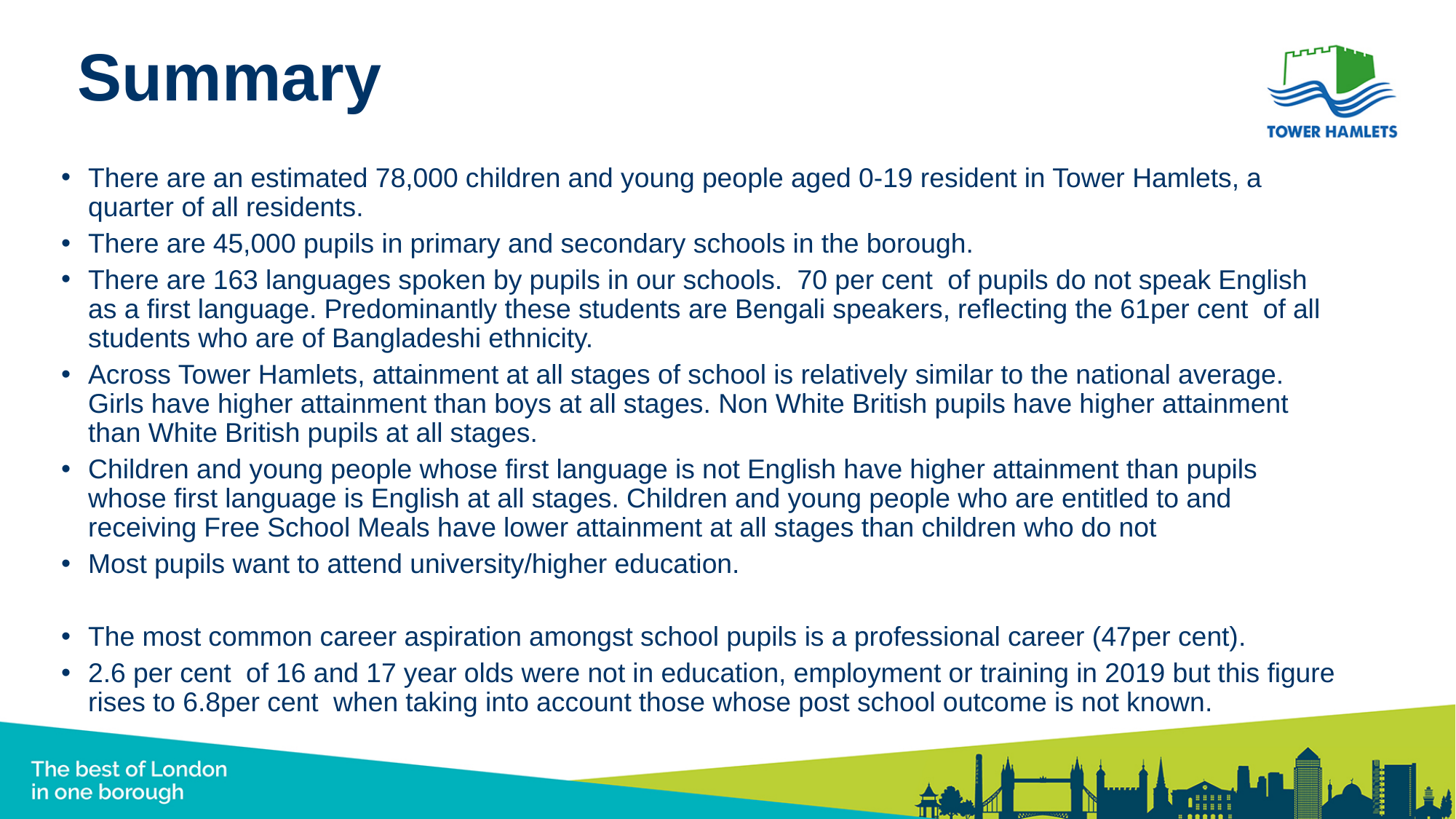

# Summary
There are an estimated 78,000 children and young people aged 0-19 resident in Tower Hamlets, a quarter of all residents.
There are 45,000 pupils in primary and secondary schools in the borough.
There are 163 languages spoken by pupils in our schools.  70 per cent  of pupils do not speak English as a first language. Predominantly these students are Bengali speakers, reflecting the 61per cent  of all students who are of Bangladeshi ethnicity.
Across Tower Hamlets, attainment at all stages of school is relatively similar to the national average. Girls have higher attainment than boys at all stages. Non White British pupils have higher attainment than White British pupils at all stages.
Children and young people whose first language is not English have higher attainment than pupils whose first language is English at all stages. Children and young people who are entitled to and receiving Free School Meals have lower attainment at all stages than children who do not
Most pupils want to attend university/higher education.

The most common career aspiration amongst school pupils is a professional career (47per cent).
2.6 per cent  of 16 and 17 year olds were not in education, employment or training in 2019 but this figure rises to 6.8per cent  when taking into account those whose post school outcome is not known.